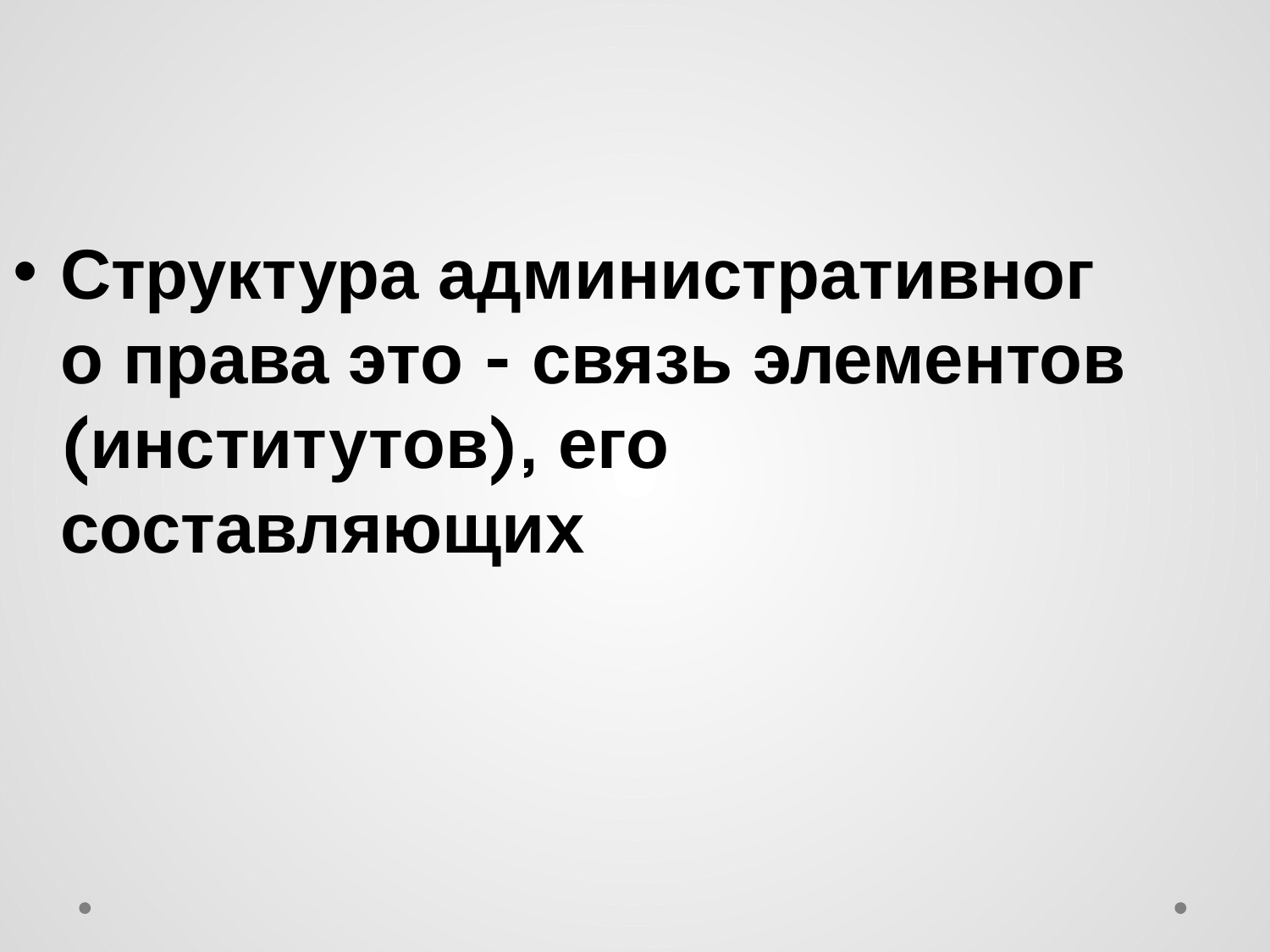

Структура административного права это - связь элементов (институтов), его составляющих